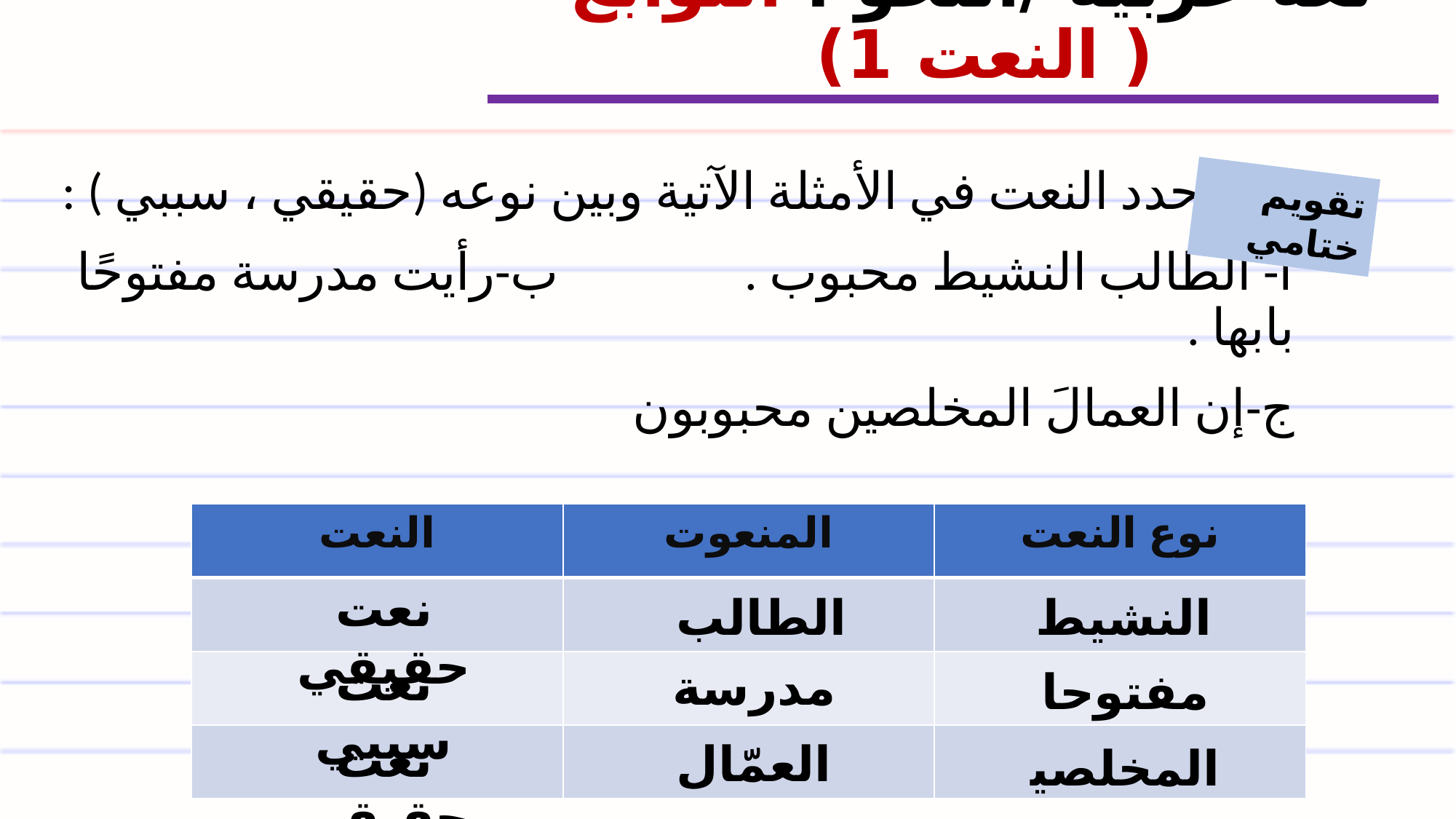

لغة عربية /النحو : التوابع ( النعت 1)
س-حدد النعت في الأمثلة الآتية وبين نوعه (حقيقي ، سببي ) :
أ- الطالب النشيط محبوب .                ب-رأيت مدرسة مفتوحًا بابها .
ج-إن العمالَ المخلصين محبوبون
تقويم ختامي
| النعت | المنعوت | نوع النعت |
| --- | --- | --- |
|  |  |  |
|  |  |  |
|  |  |  |
نعت حقيقي
الطالب
النشيط
نعت سببي
مدرسة
مفتوحا
نعت حقيقي
العمّال
المخلصين